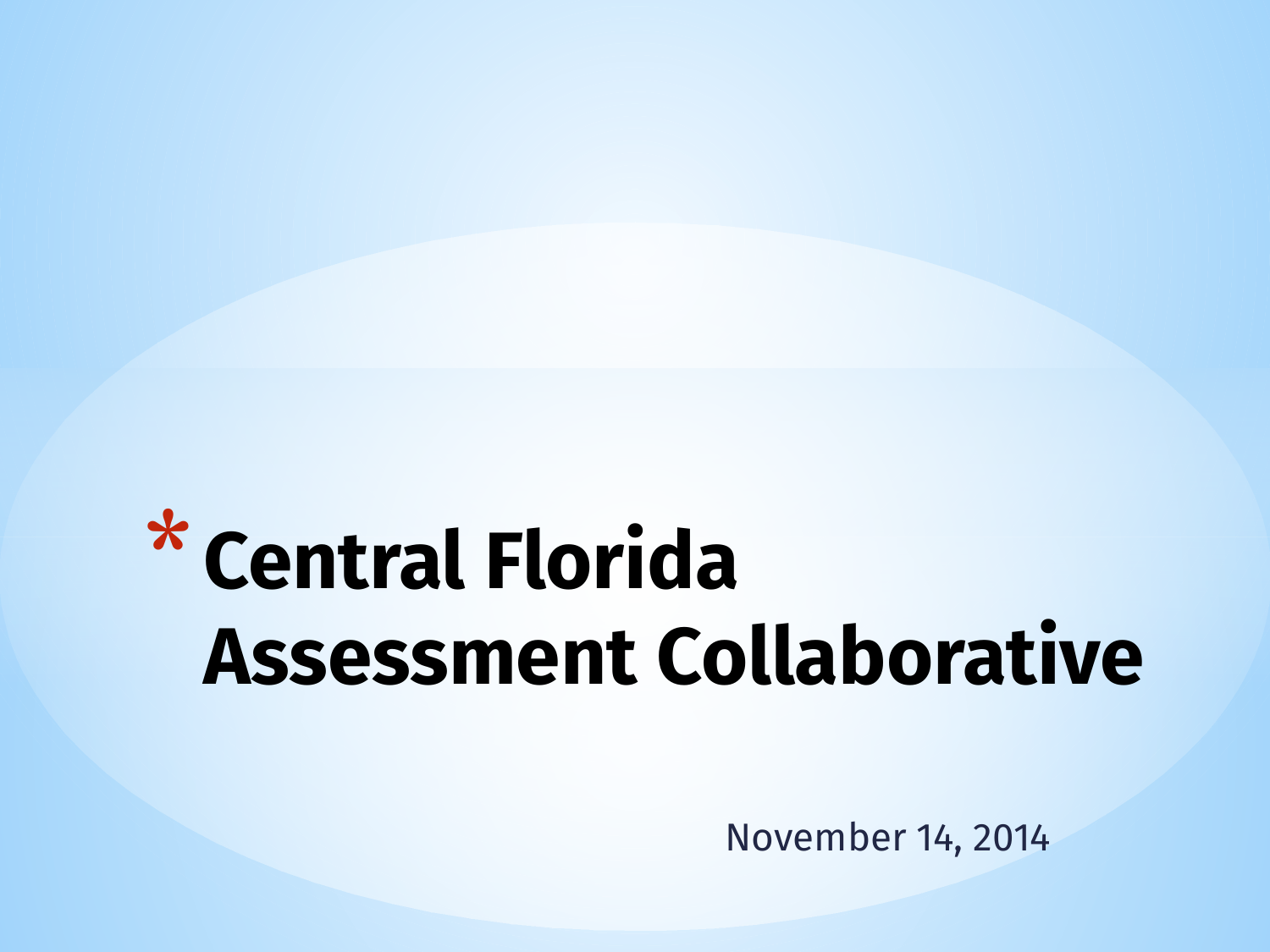

# Central Florida Assessment Collaborative
November 14, 2014